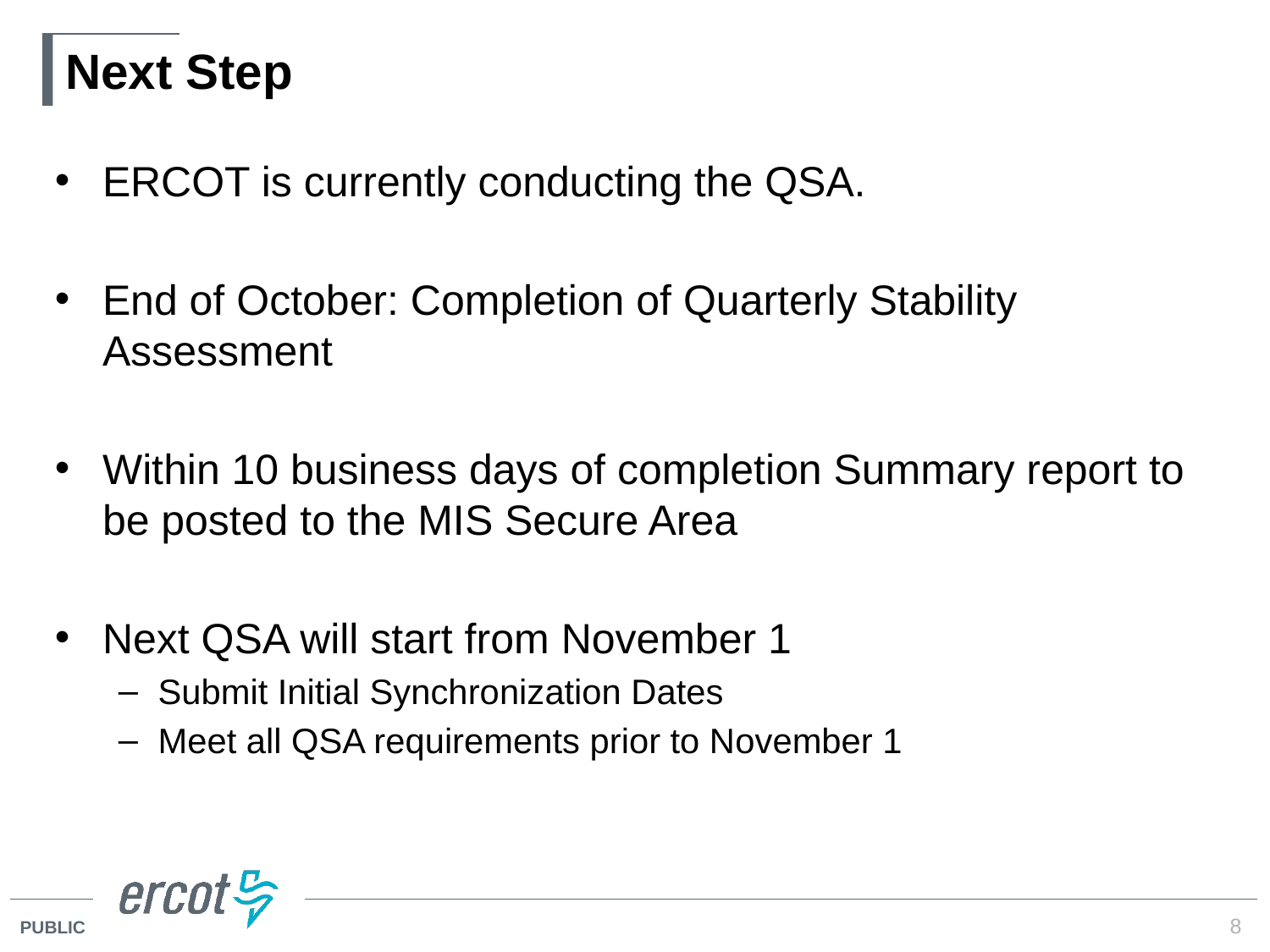

# Next Step
ERCOT is currently conducting the QSA.

End of October: Completion of Quarterly Stability Assessment

Within 10 business days of completion Summary report to be posted to the MIS Secure Area

Next QSA will start from November 1
Submit Initial Synchronization Dates
Meet all QSA requirements prior to November 1
8